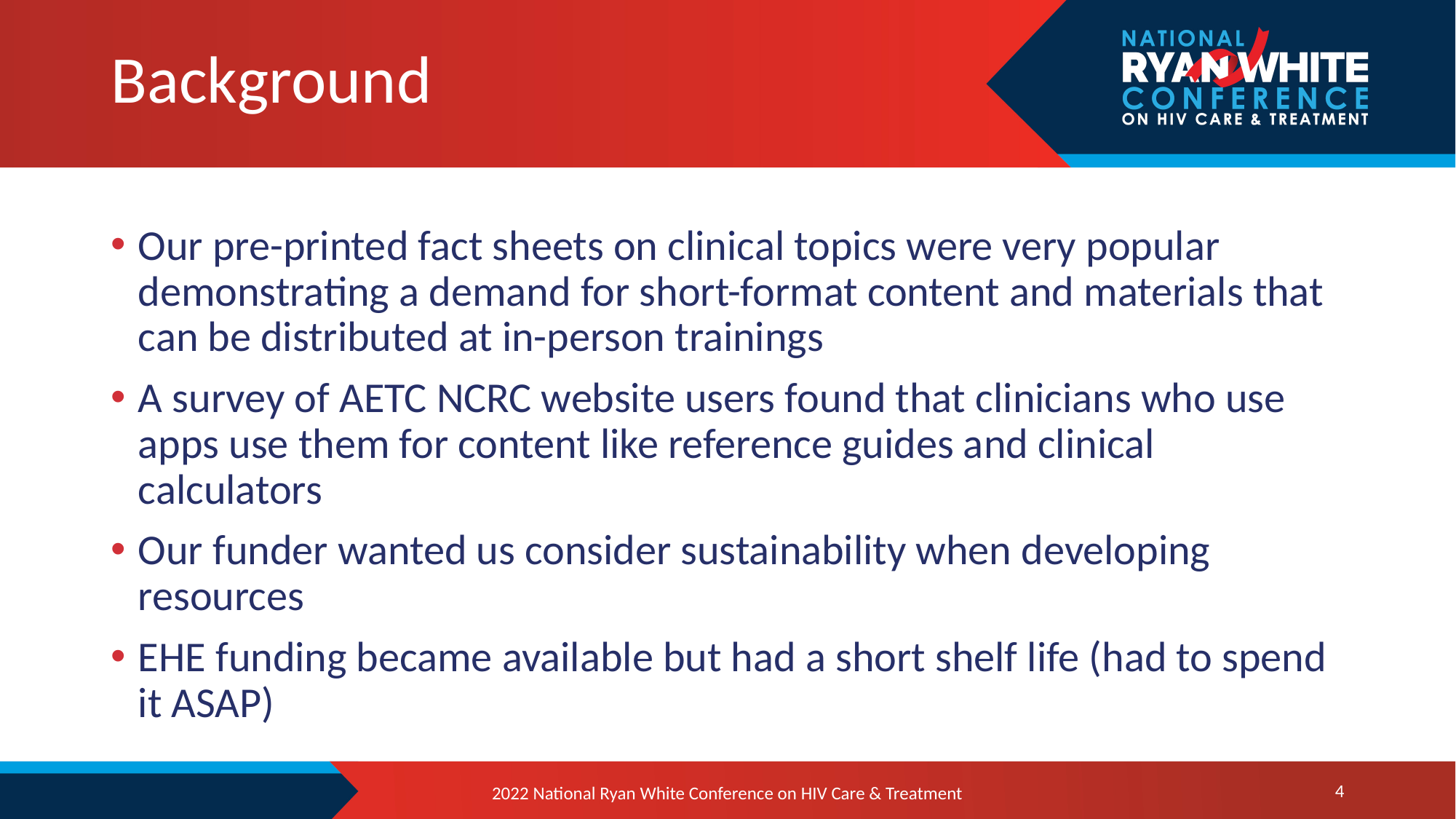

# Background
Our pre-printed fact sheets on clinical topics were very popular demonstrating a demand for short-format content and materials that can be distributed at in-person trainings
A survey of AETC NCRC website users found that clinicians who use apps use them for content like reference guides and clinical calculators
Our funder wanted us consider sustainability when developing resources
EHE funding became available but had a short shelf life (had to spend it ASAP)

4
2022 National Ryan White Conference on HIV Care & Treatment